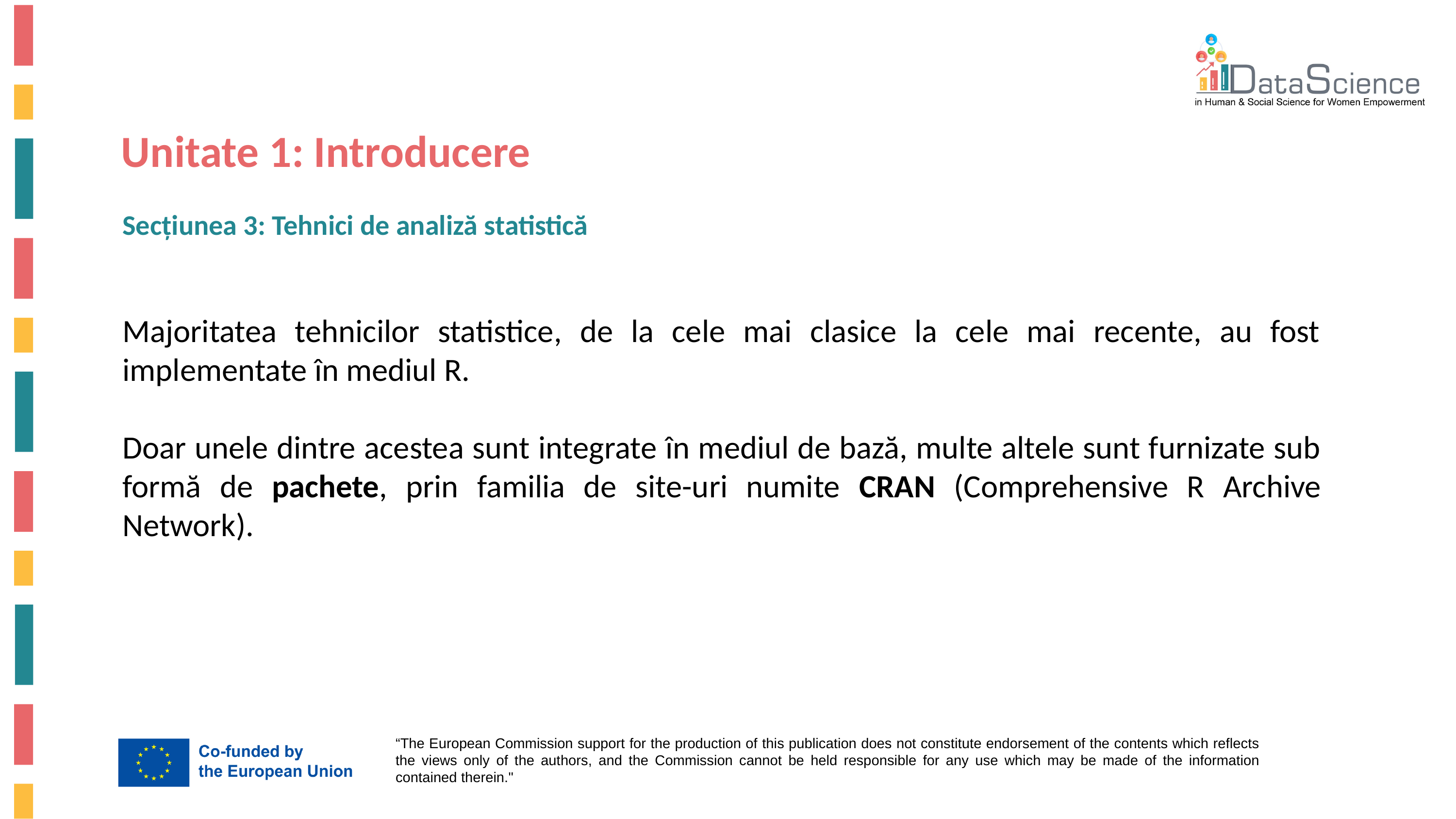

Unitate 1: Introducere
Secțiunea 3: Tehnici de analiză statistică

Majoritatea tehnicilor statistice, de la cele mai clasice la cele mai recente, au fost implementate în mediul R.

Doar unele dintre acestea sunt integrate în mediul de bază, multe altele sunt furnizate sub formă de pachete, prin familia de site-uri numite CRAN (Comprehensive R Archive Network).